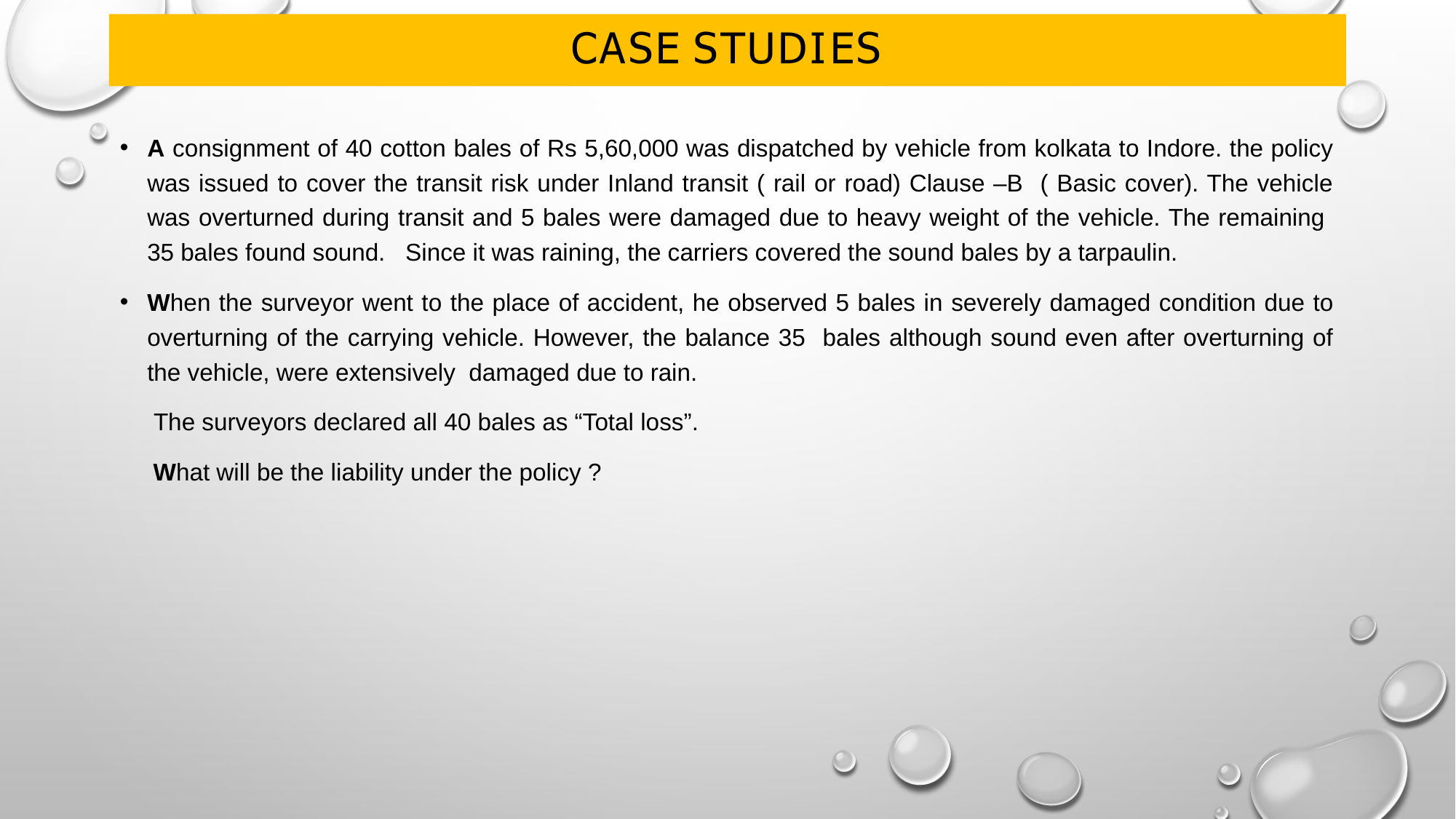

# CASE STUDIES
A consignment of 40 cotton bales of Rs 5,60,000 was dispatched by vehicle from kolkata to Indore. the policy was issued to cover the transit risk under Inland transit ( rail or road) Clause –B  ( Basic cover). The vehicle was overturned during transit and 5 bales were damaged due to heavy weight of the vehicle. The remaining  35 bales found sound.   Since it was raining, the carriers covered the sound bales by a tarpaulin.
When the surveyor went to the place of accident, he observed 5 bales in severely damaged condition due to overturning of the carrying vehicle. However, the balance 35  bales although sound even after overturning of the vehicle, were extensively  damaged due to rain.
     The surveyors declared all 40 bales as “Total loss”.
   What will be the liability under the policy ?